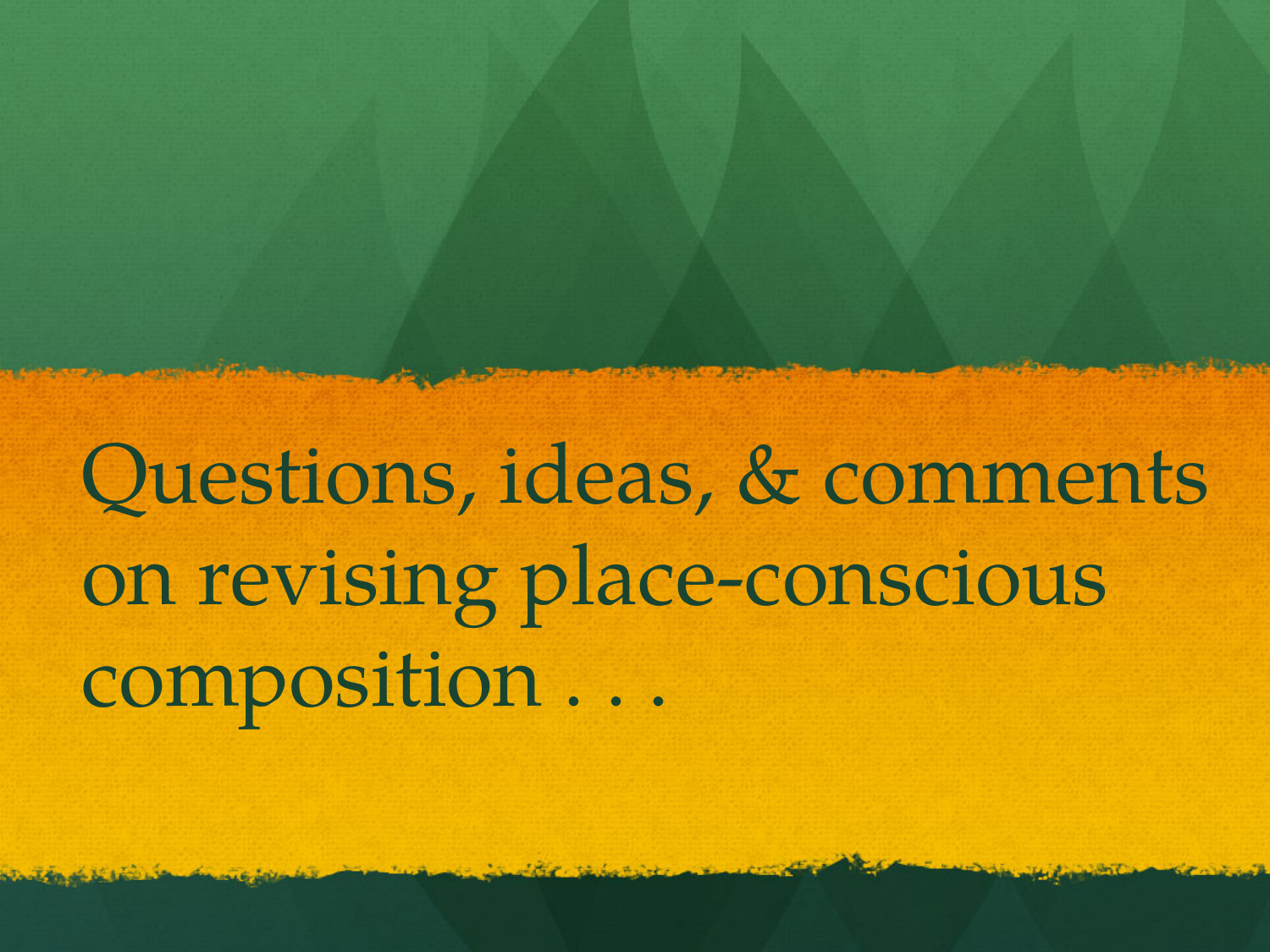

# Questions, ideas, & comments on revising place-conscious composition . . .